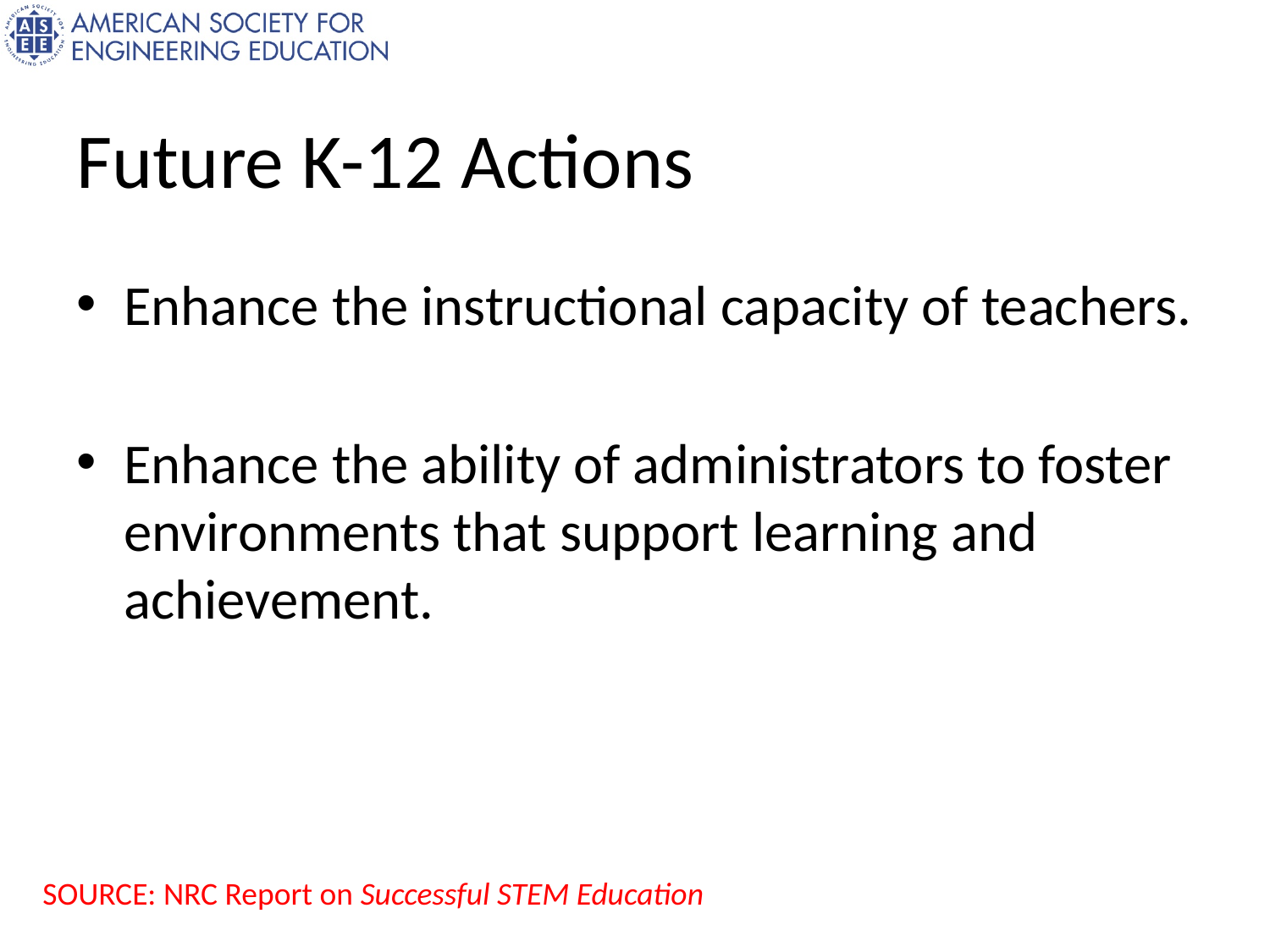

# Future K-12 Actions
Enhance the instructional capacity of teachers.

Enhance the ability of administrators to foster environments that support learning and achievement.
SOURCE: NRC Report on Successful STEM Education